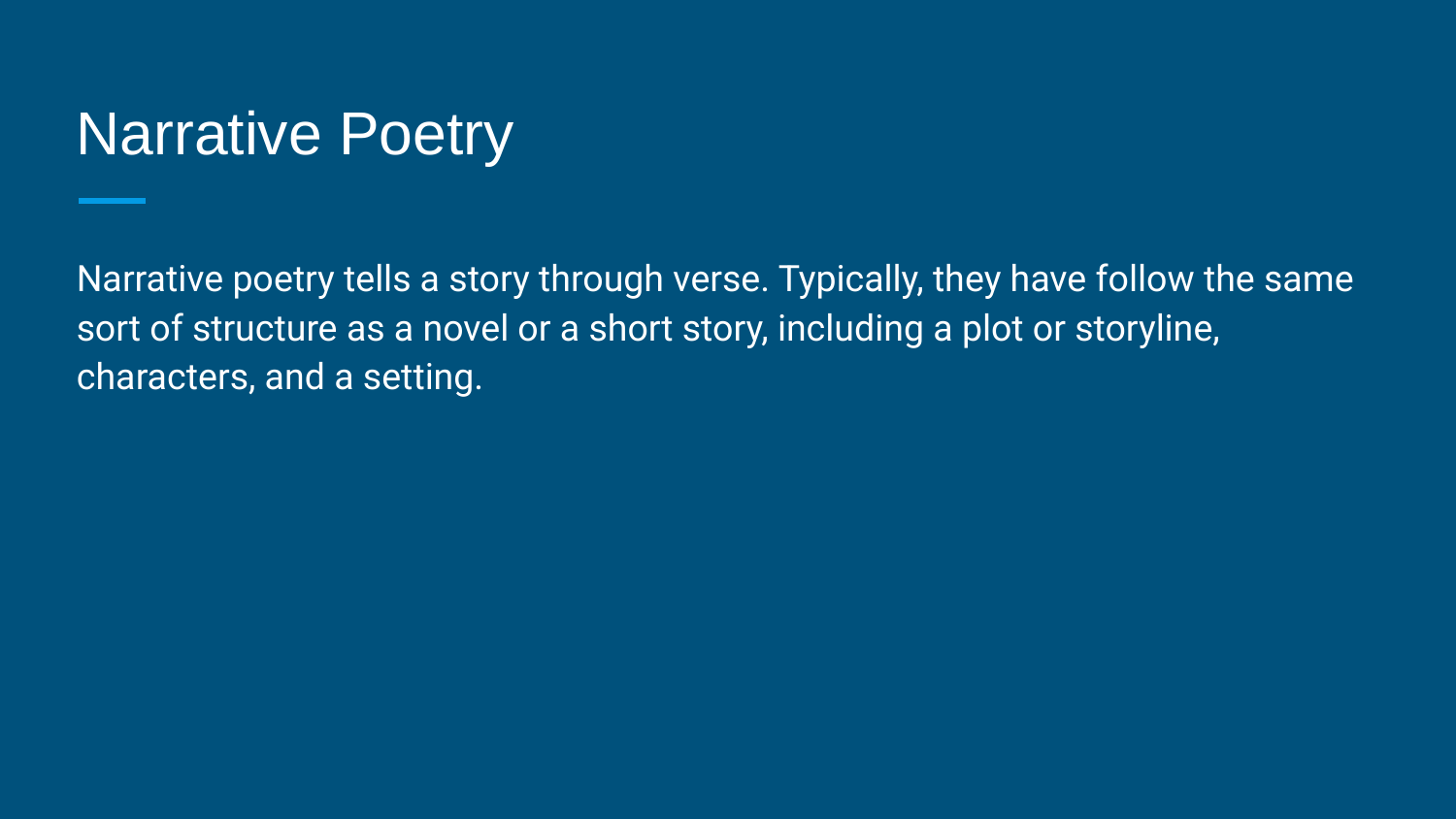

# Narrative Poetry
Narrative poetry tells a story through verse. Typically, they have follow the same sort of structure as a novel or a short story, including a plot or storyline, characters, and a setting.